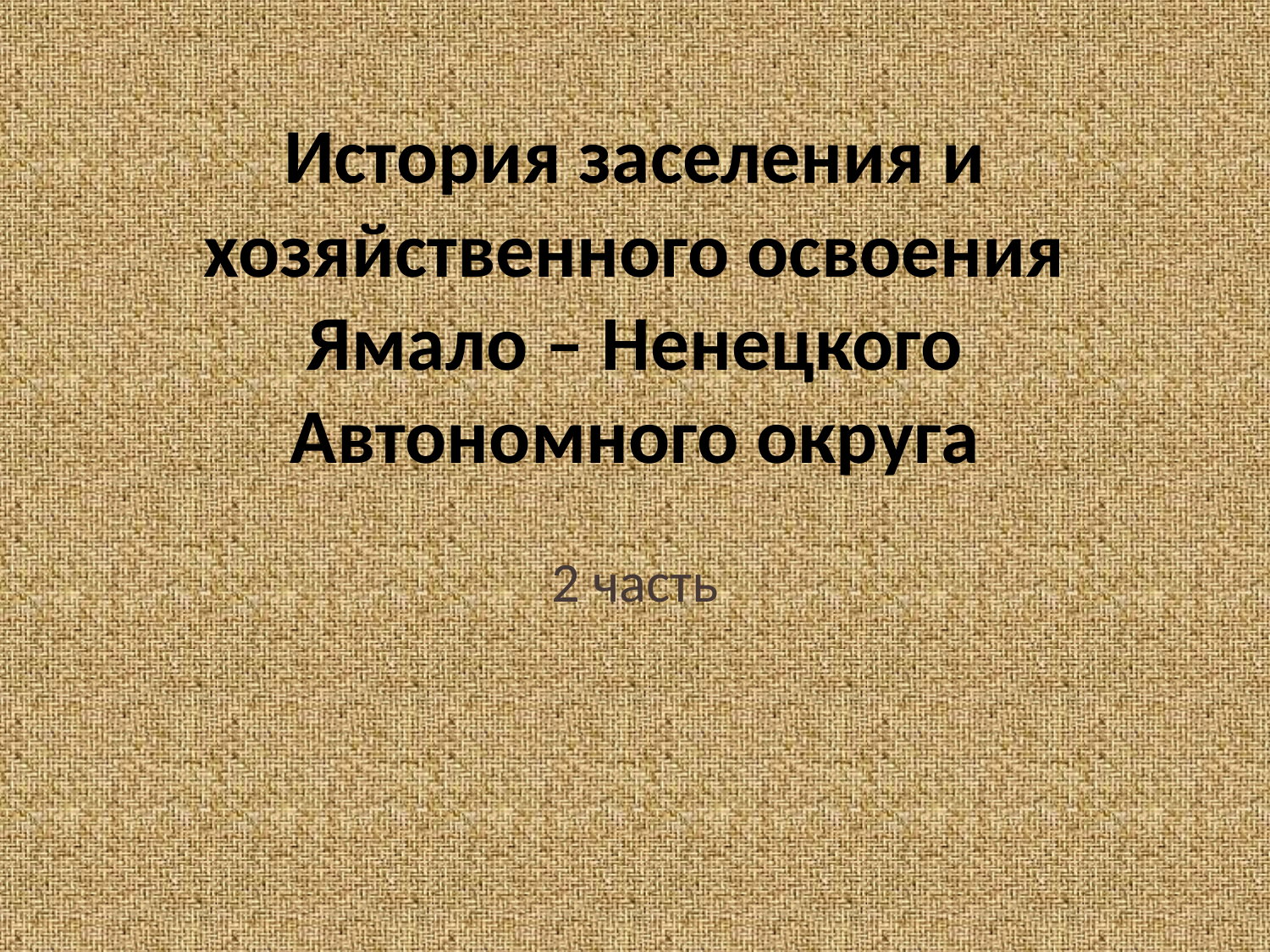

# История заселения и хозяйственного освоения Ямало – Ненецкого Автономного округа
2 часть